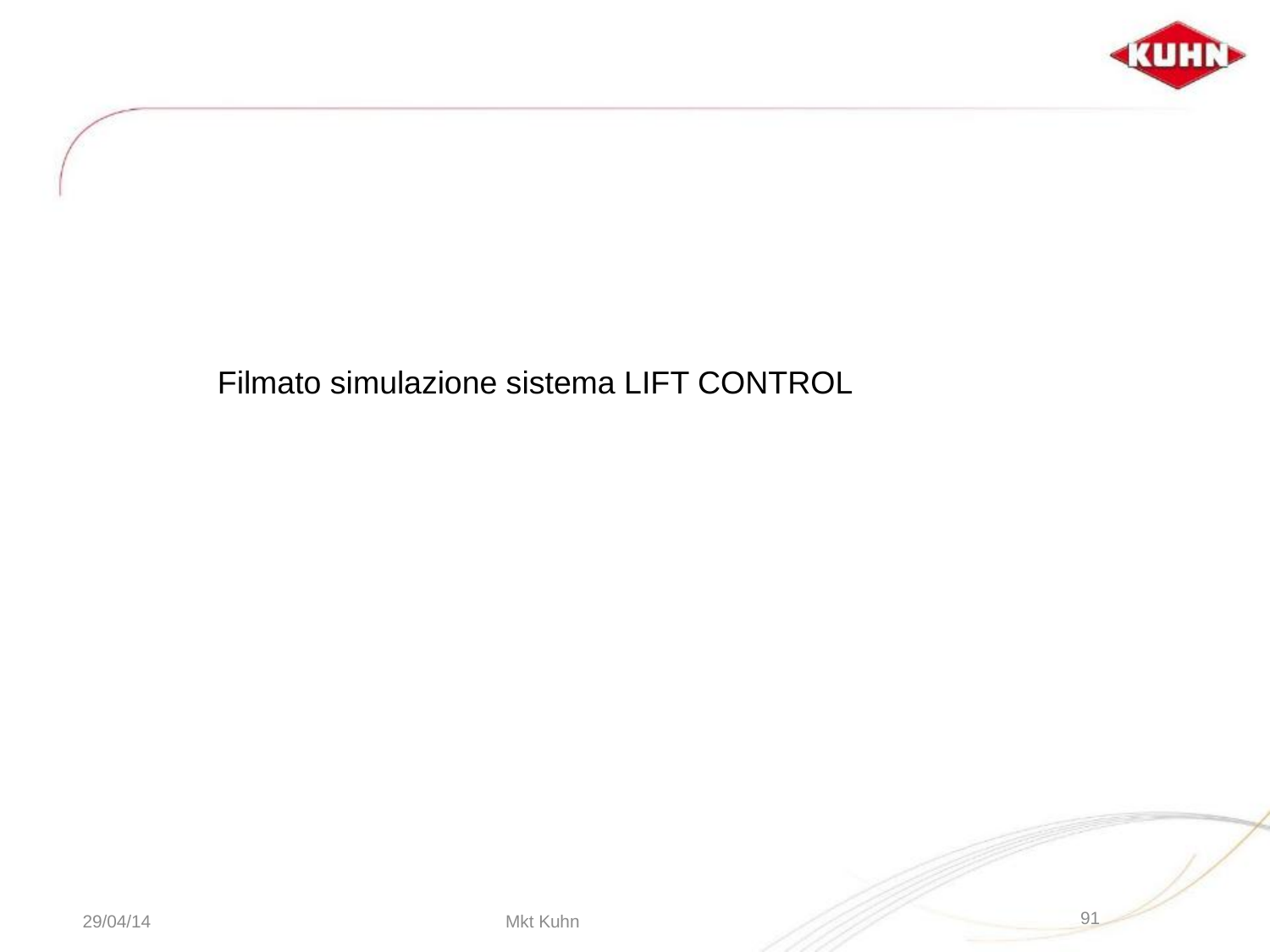

Filmato simulazione sistema LIFT CONTROL
29/04/14
Mkt Kuhn